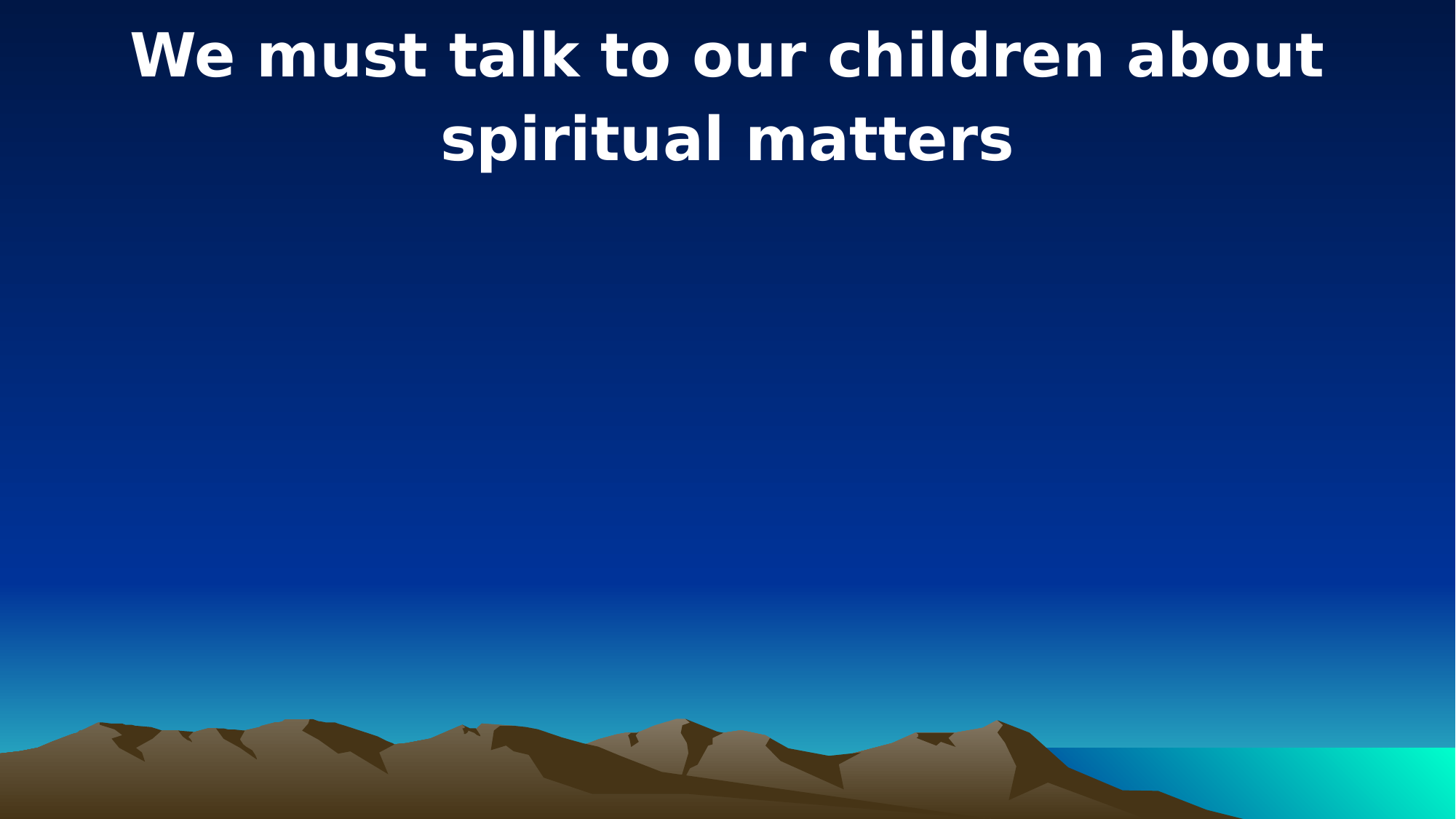

We must talk to our children about spiritual matters